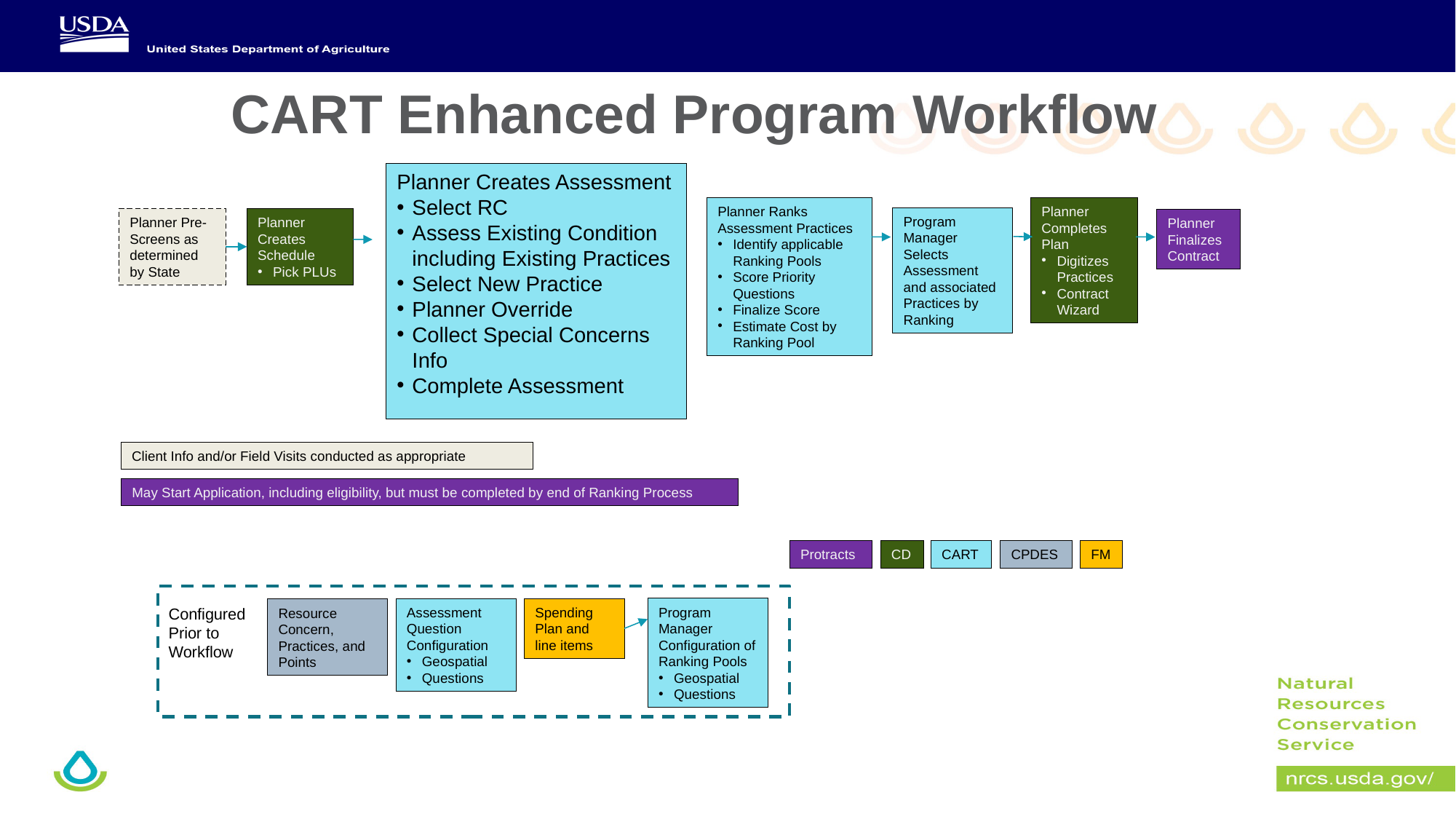

# CART Enhanced Program Workflow
Planner Creates Assessment
Select RC
Assess Existing Condition including Existing Practices
Select New Practice
Planner Override
Collect Special Concerns Info
Complete Assessment

Planner Ranks Assessment Practices
Identify applicable Ranking Pools
Score Priority Questions
Finalize Score
Estimate Cost by Ranking Pool
Planner Completes Plan
Digitizes Practices
Contract Wizard
Program Manager Selects Assessment and associated Practices by Ranking
Planner Pre-Screens as determined by State
Planner Creates Schedule
Pick PLUs
Planner Finalizes
Contract
Client Info and/or Field Visits conducted as appropriate
May Start Application, including eligibility, but must be completed by end of Ranking Process
CART
CPDES
FM
Protracts
CD

Assessment Question Configuration
Geospatial
Questions
Spending Plan and line items
Program Manager Configuration of Ranking Pools
Geospatial
Questions
Configured Prior to Workflow
Resource Concern, Practices, and Points